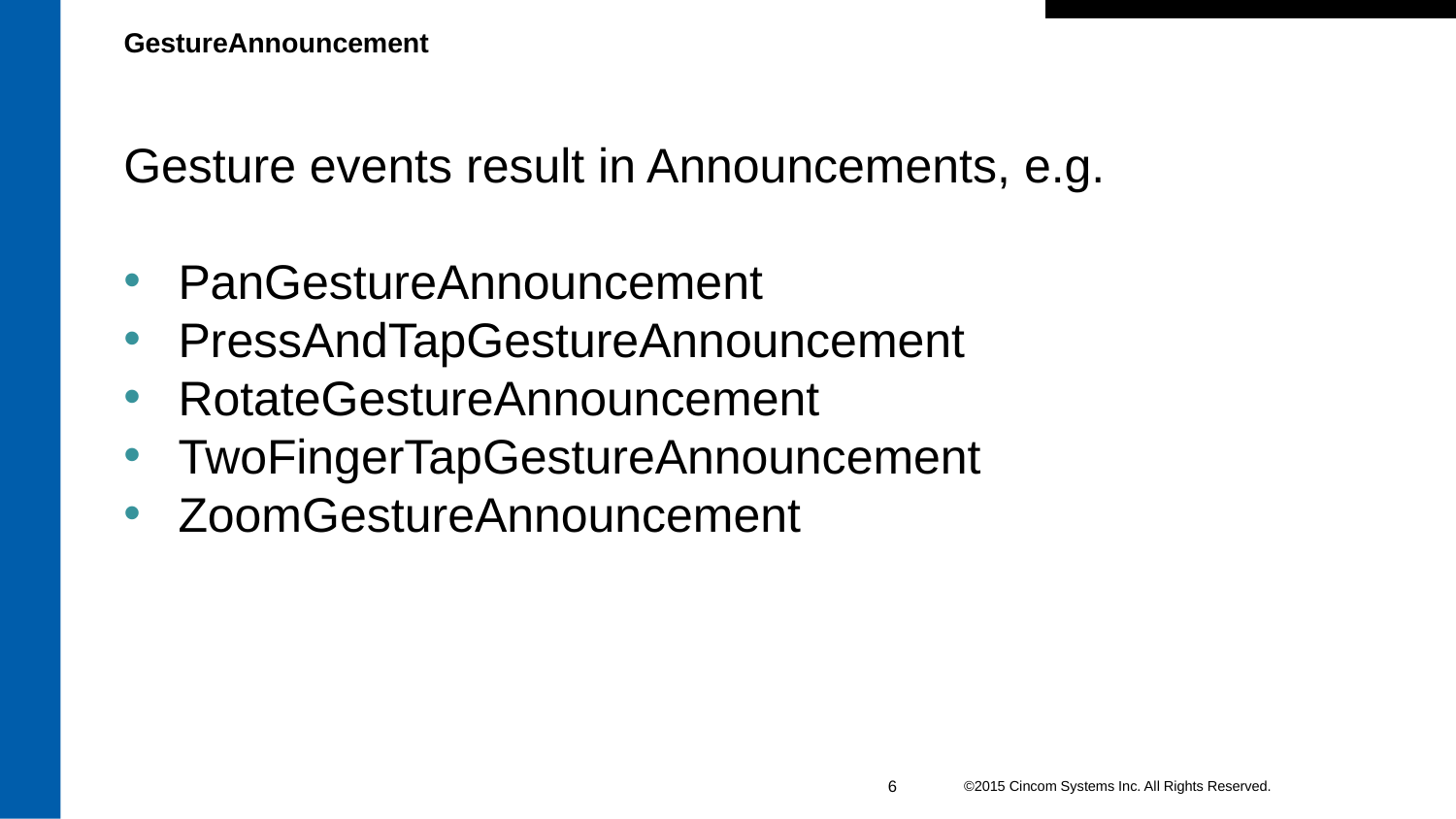

# GestureAnnouncement
Gesture events result in Announcements, e.g.

PanGestureAnnouncement
PressAndTapGestureAnnouncement
RotateGestureAnnouncement
TwoFingerTapGestureAnnouncement
ZoomGestureAnnouncement
6
©2015 Cincom Systems Inc. All Rights Reserved.